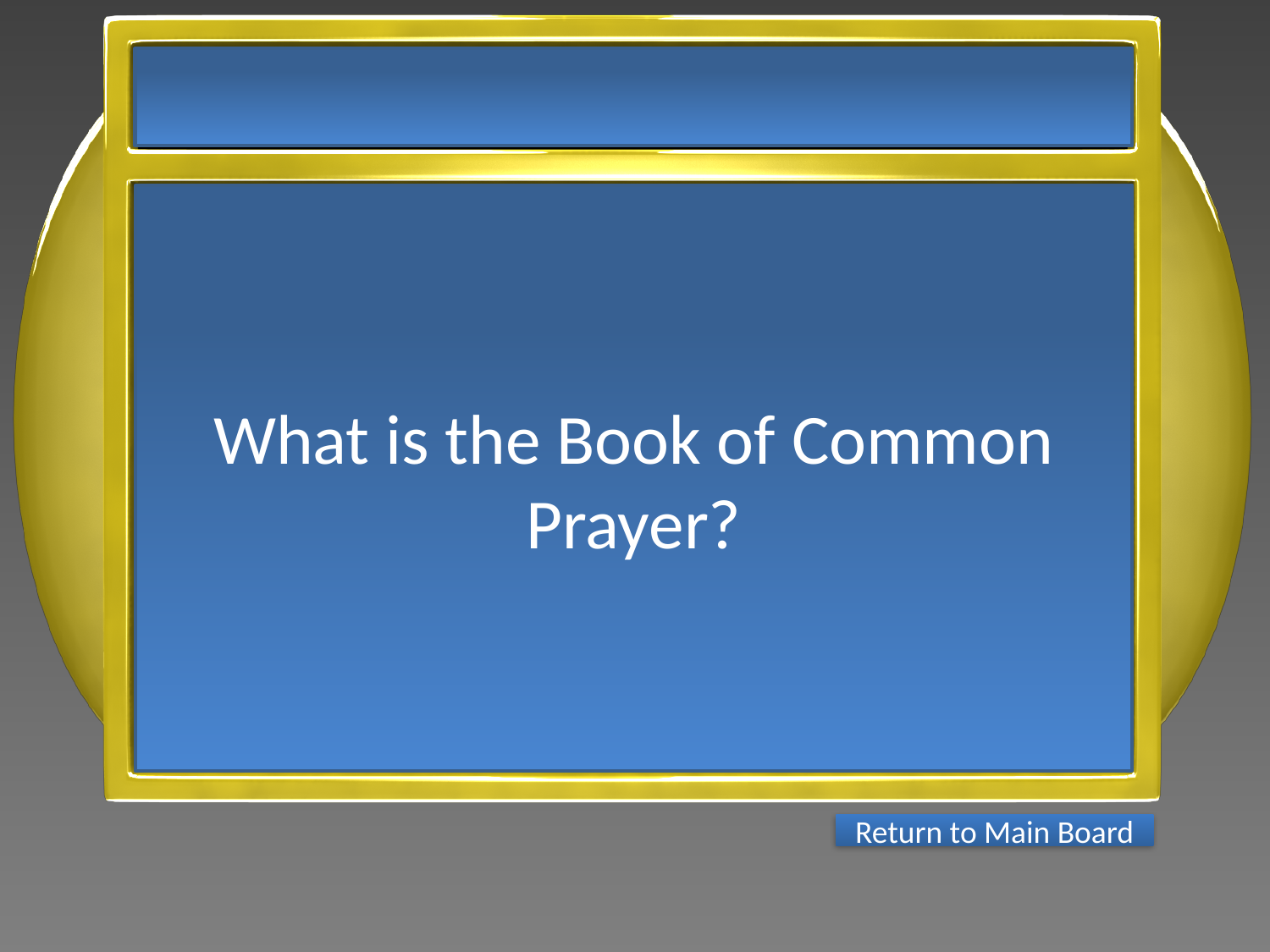

What is the Book of Common Prayer?
Return to Main Board